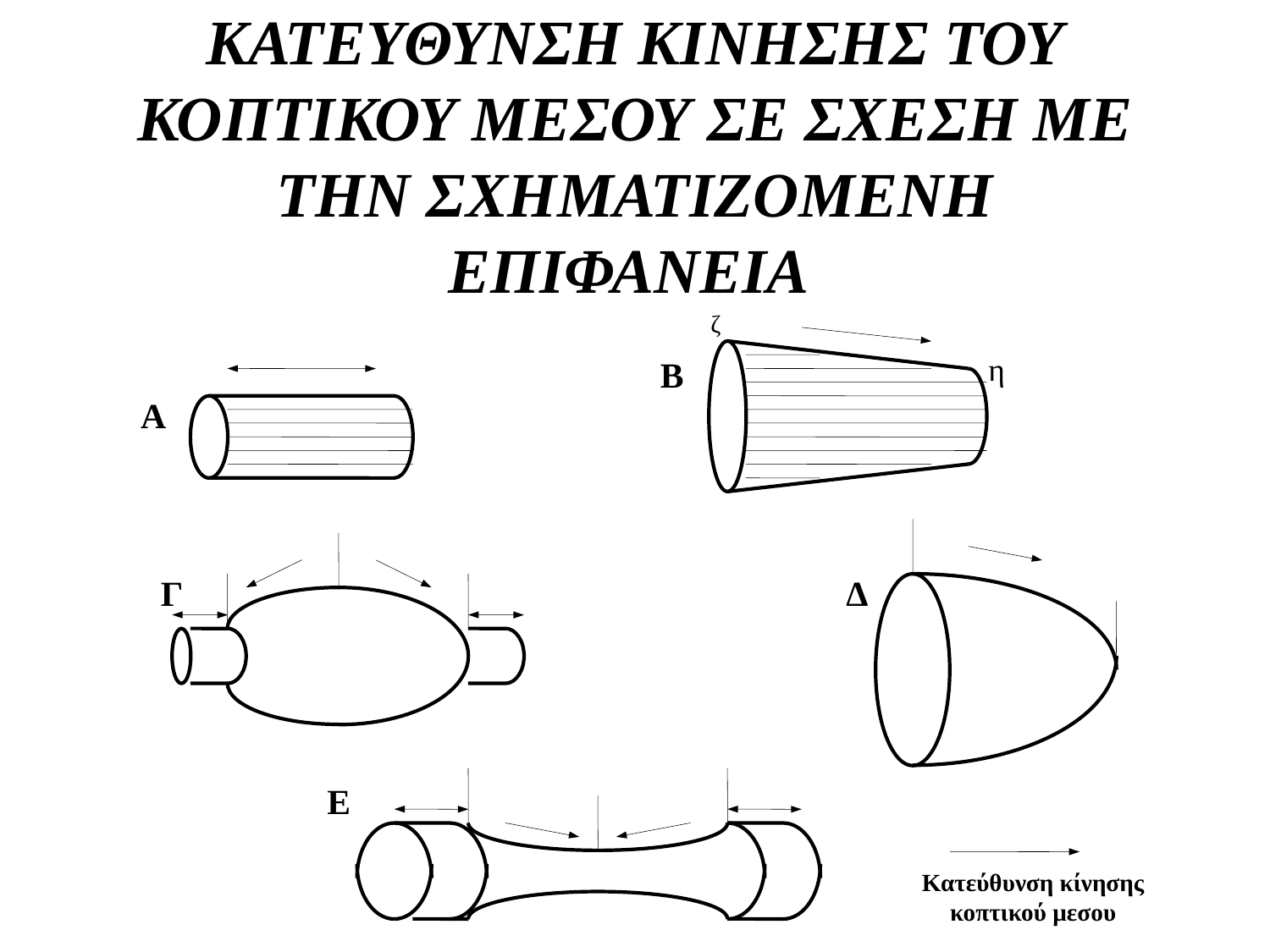

# ΚΑΤΕΥΘΥΝΣΗ ΚΙΝΗΣΗΣ ΤΟΥ ΚΟΠΤΙΚΟΥ ΜΕΣΟΥ ΣΕ ΣΧΕΣΗ ΜΕ ΤΗΝ ΣΧΗΜΑΤΙΖΟΜΕΝΗ ΕΠΙΦΑΝΕΙΑ
ζ

Β

η

Α

Δ

Γ

Ε

Κατεύθυνση κίνησης κοπτικού μεσου